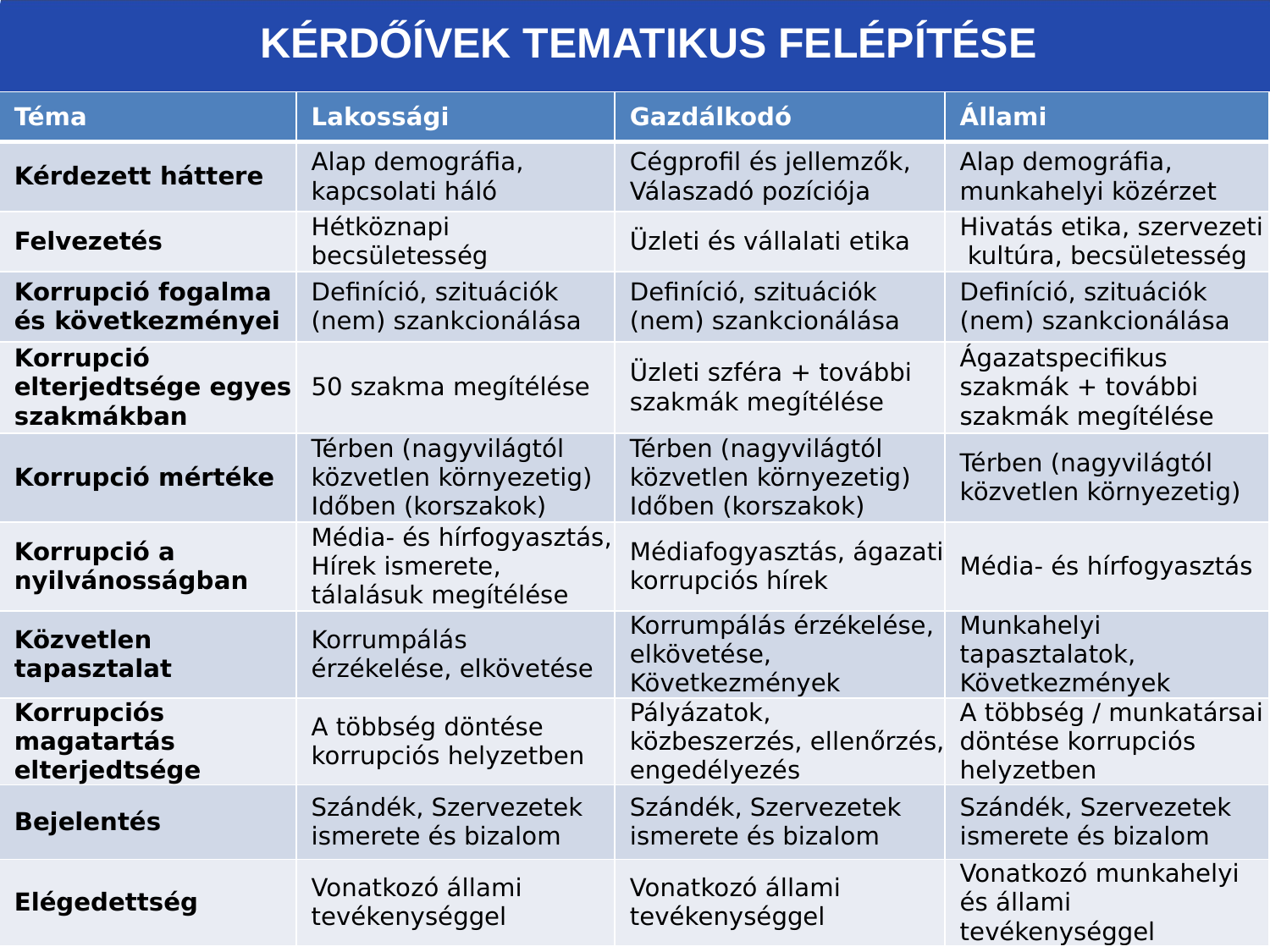

# Kérdőívek tematikus felépítése
| Téma | Lakossági | Gazdálkodó | Állami |
| --- | --- | --- | --- |
| Kérdezett háttere | Alap demográfia, kapcsolati háló | Cégprofil és jellemzők, Válaszadó pozíciója | Alap demográfia, munkahelyi közérzet |
| Felvezetés | Hétköznapi becsületesség | Üzleti és vállalati etika | Hivatás etika, szervezeti kultúra, becsületesség |
| Korrupció fogalma és következményei | Definíció, szituációk (nem) szankcionálása | Definíció, szituációk (nem) szankcionálása | Definíció, szituációk (nem) szankcionálása |
| Korrupció elterjedtsége egyes szakmákban | 50 szakma megítélése | Üzleti szféra + további szakmák megítélése | Ágazatspecifikus szakmák + további szakmák megítélése |
| Korrupció mértéke | Térben (nagyvilágtól közvetlen környezetig) Időben (korszakok) | Térben (nagyvilágtól közvetlen környezetig) Időben (korszakok) | Térben (nagyvilágtól közvetlen környezetig) |
| Korrupció a nyilvánosságban | Média- és hírfogyasztás, Hírek ismerete, tálalásuk megítélése | Médiafogyasztás, ágazati korrupciós hírek | Média- és hírfogyasztás |
| Közvetlen tapasztalat | Korrumpálás érzékelése, elkövetése | Korrumpálás érzékelése, elkövetése, Következmények | Munkahelyi tapasztalatok, Következmények |
| Korrupciós magatartás elterjedtsége | A többség döntése korrupciós helyzetben | Pályázatok, közbeszerzés, ellenőrzés, engedélyezés | A többség / munkatársai döntése korrupciós helyzetben |
| Bejelentés | Szándék, Szervezetek ismerete és bizalom | Szándék, Szervezetek ismerete és bizalom | Szándék, Szervezetek ismerete és bizalom |
| Elégedettség | Vonatkozó állami tevékenységgel | Vonatkozó állami tevékenységgel | Vonatkozó munkahelyi és állami tevékenységgel |